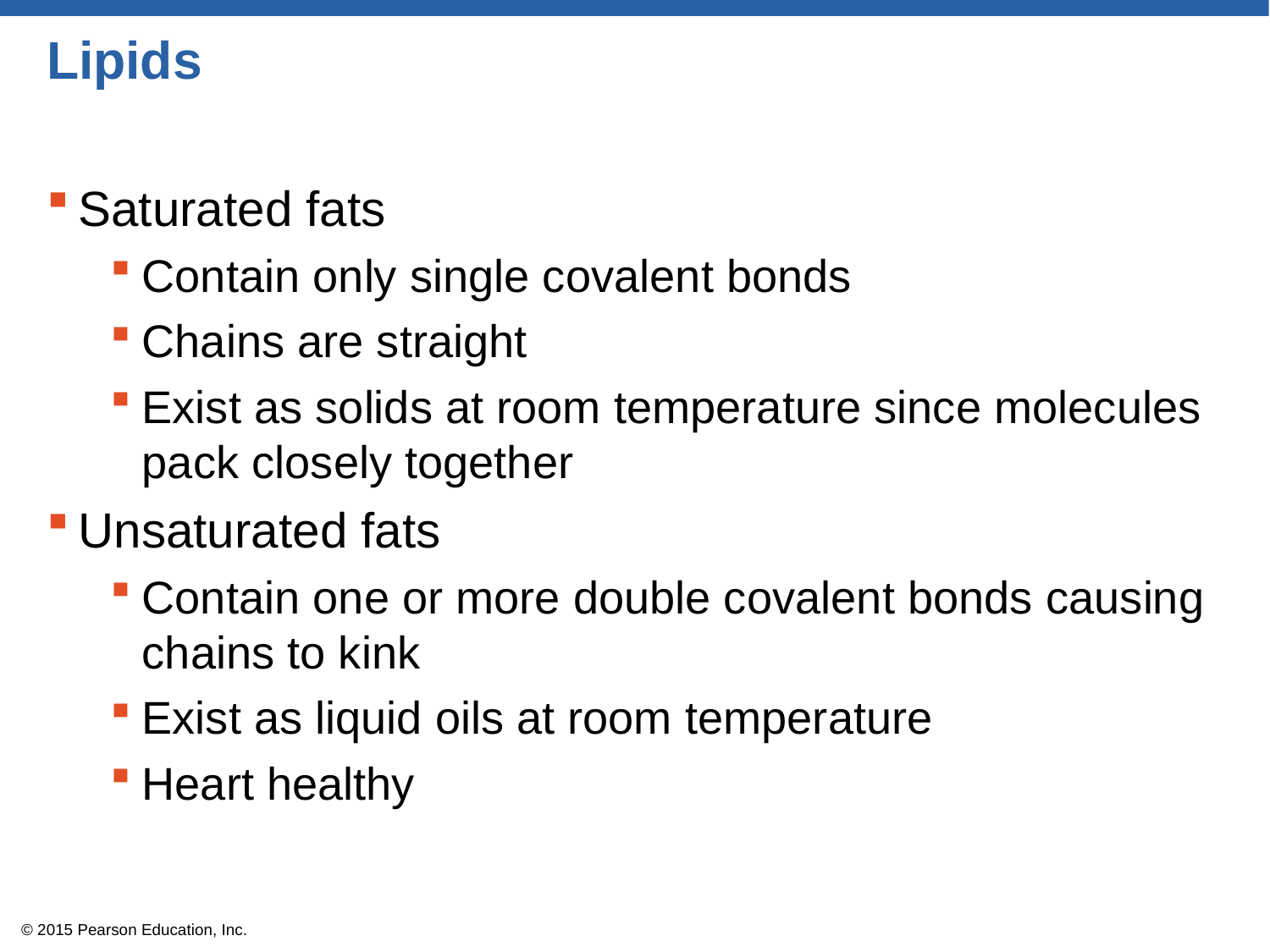

# Lipids
Saturated fats
Contain only single covalent bonds
Chains are straight
Exist as solids at room temperature since molecules pack closely together
Unsaturated fats
Contain one or more double covalent bonds causing chains to kink
Exist as liquid oils at room temperature
Heart healthy

© 2015 Pearson Education, Inc.